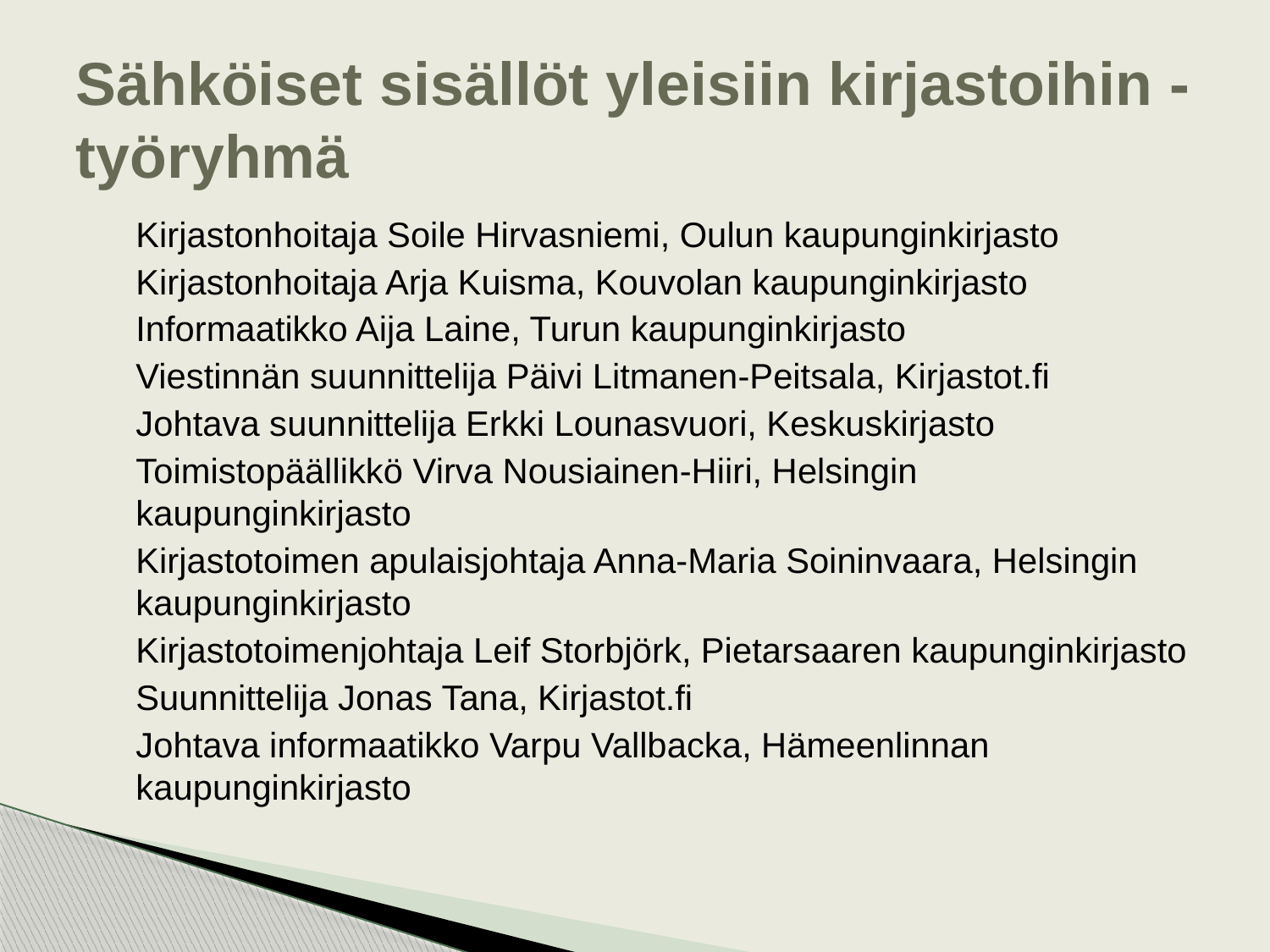

# Sähköiset sisällöt yleisiin kirjastoihin -työryhmä
Kirjastonhoitaja Soile Hirvasniemi, Oulun kaupunginkirjasto
Kirjastonhoitaja Arja Kuisma, Kouvolan kaupunginkirjasto
Informaatikko Aija Laine, Turun kaupunginkirjasto
Viestinnän suunnittelija Päivi Litmanen-Peitsala, Kirjastot.fi
Johtava suunnittelija Erkki Lounasvuori, Keskuskirjasto
Toimistopäällikkö Virva Nousiainen-Hiiri, Helsingin kaupunginkirjasto
Kirjastotoimen apulaisjohtaja Anna-Maria Soininvaara, Helsingin kaupunginkirjasto
Kirjastotoimenjohtaja Leif Storbjörk, Pietarsaaren kaupunginkirjasto
Suunnittelija Jonas Tana, Kirjastot.fi
Johtava informaatikko Varpu Vallbacka, Hämeenlinnan kaupunginkirjasto